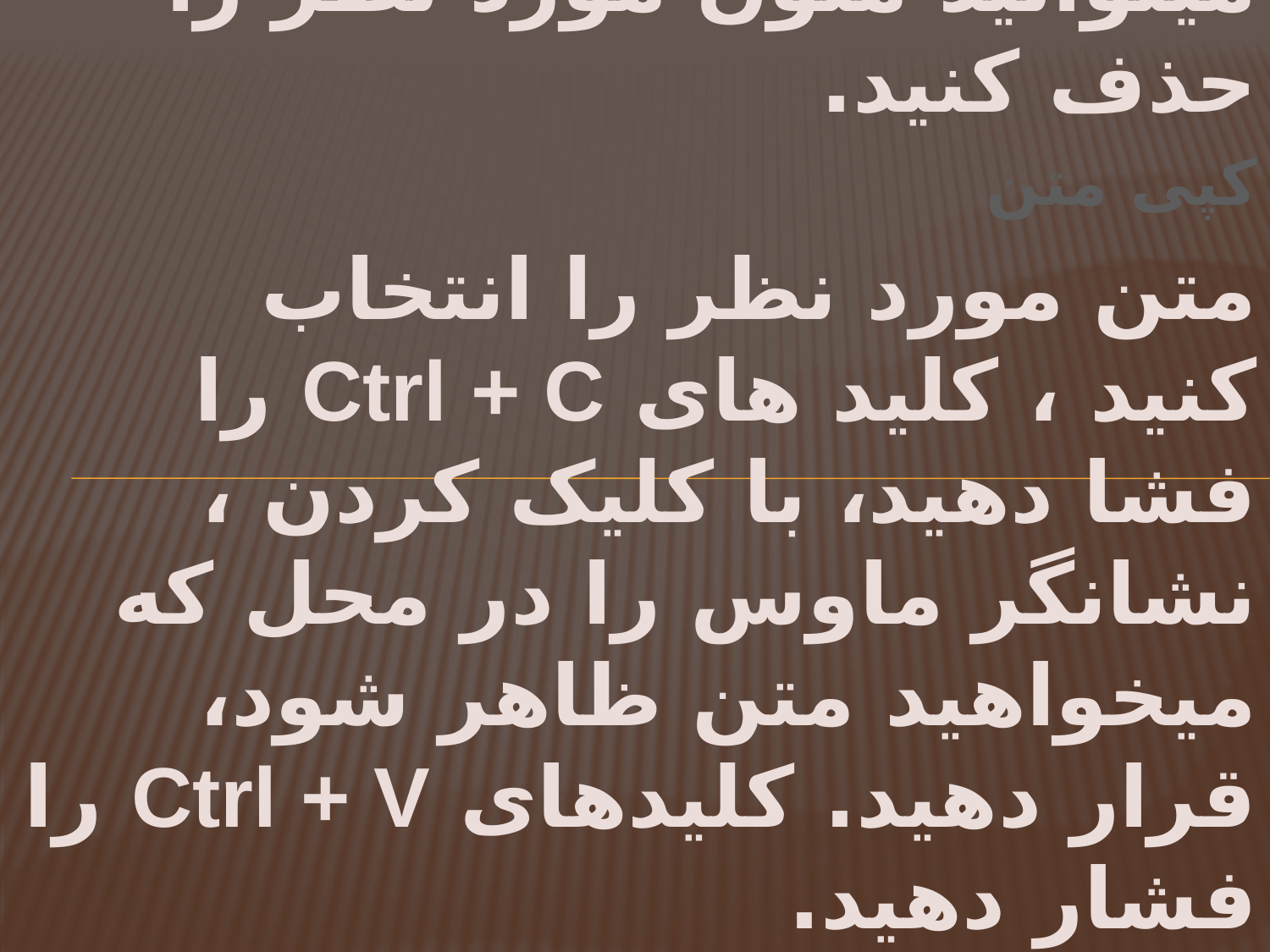

کپی، انتقال و حذف متن
حذف متن
به آسانی با استفاده از دکمه های Delete یا Backspace میتوانید متون مورد نظر را حذف کنید.
کپی متن
متن مورد نظر را انتخاب کنید ، کلید های Ctrl + C را فشا دهید، با کلیک کردن ، نشانگر ماوس را در محل که میخواهید متن ظاهر شود، قرار دهید. کلیدهای Ctrl + V را فشار دهید.